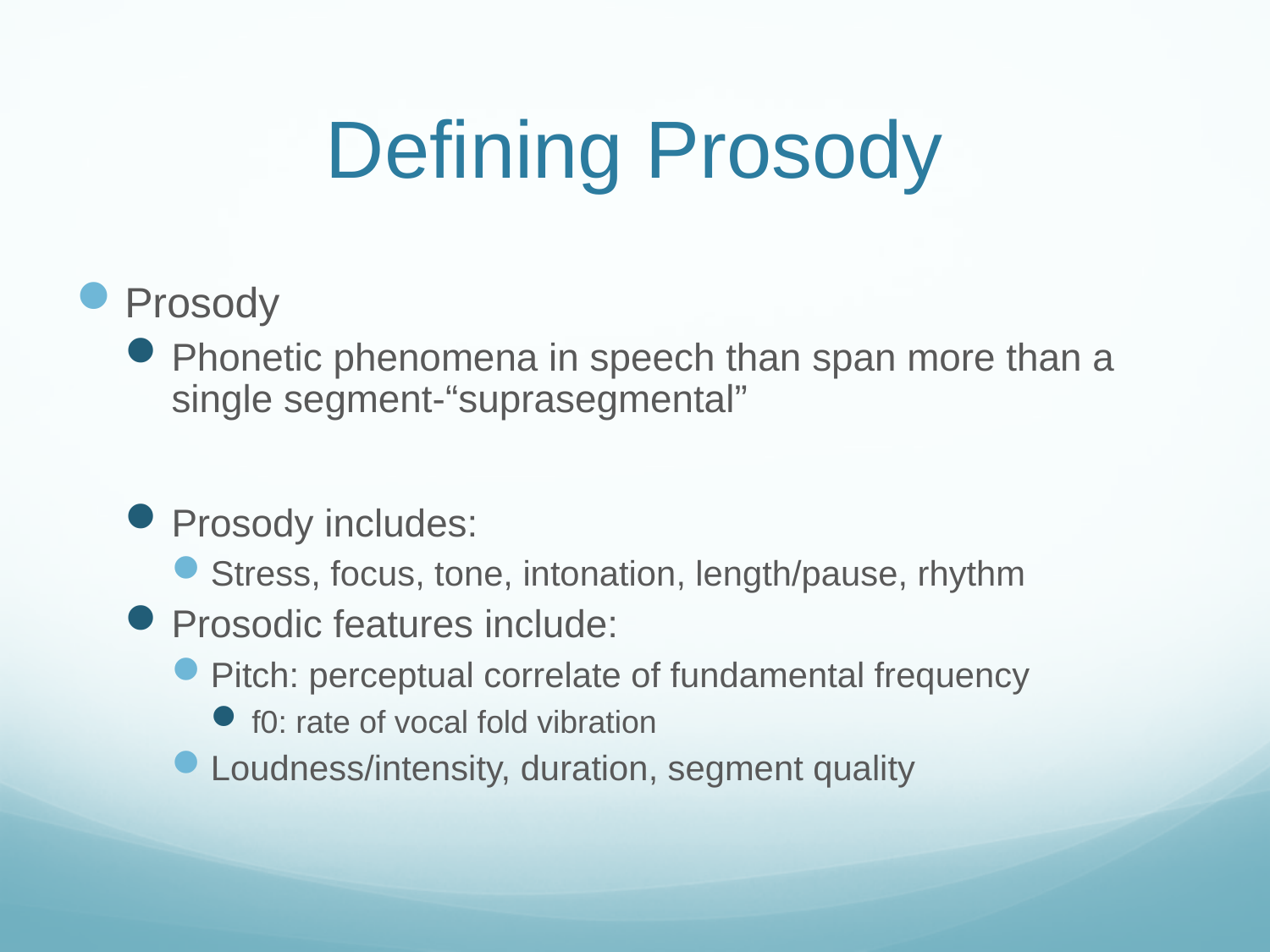

# Defining Prosody
Prosody
Phonetic phenomena in speech than span more than a single segment-“suprasegmental”

Prosody includes:
Stress, focus, tone, intonation, length/pause, rhythm
Prosodic features include:
Pitch: perceptual correlate of fundamental frequency
f0: rate of vocal fold vibration
Loudness/intensity, duration, segment quality